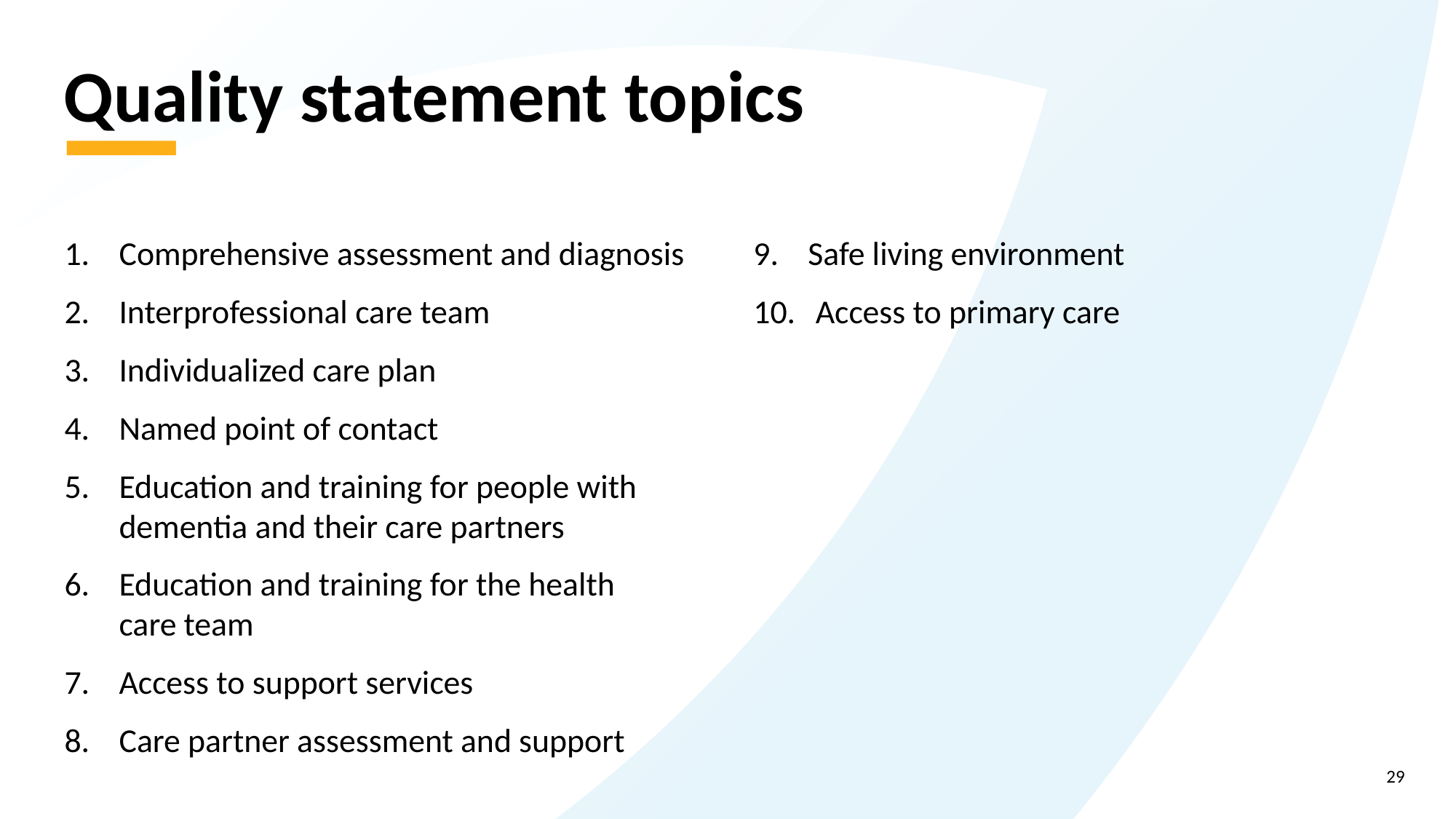

# Quality statement topics
Comprehensive assessment and diagnosis
Interprofessional care team
Individualized care plan
Named point of contact
Education and training for people with dementia and their care partners
Education and training for the health
care team
Access to support services
Care partner assessment and support
Safe living environment
 Access to primary care
29